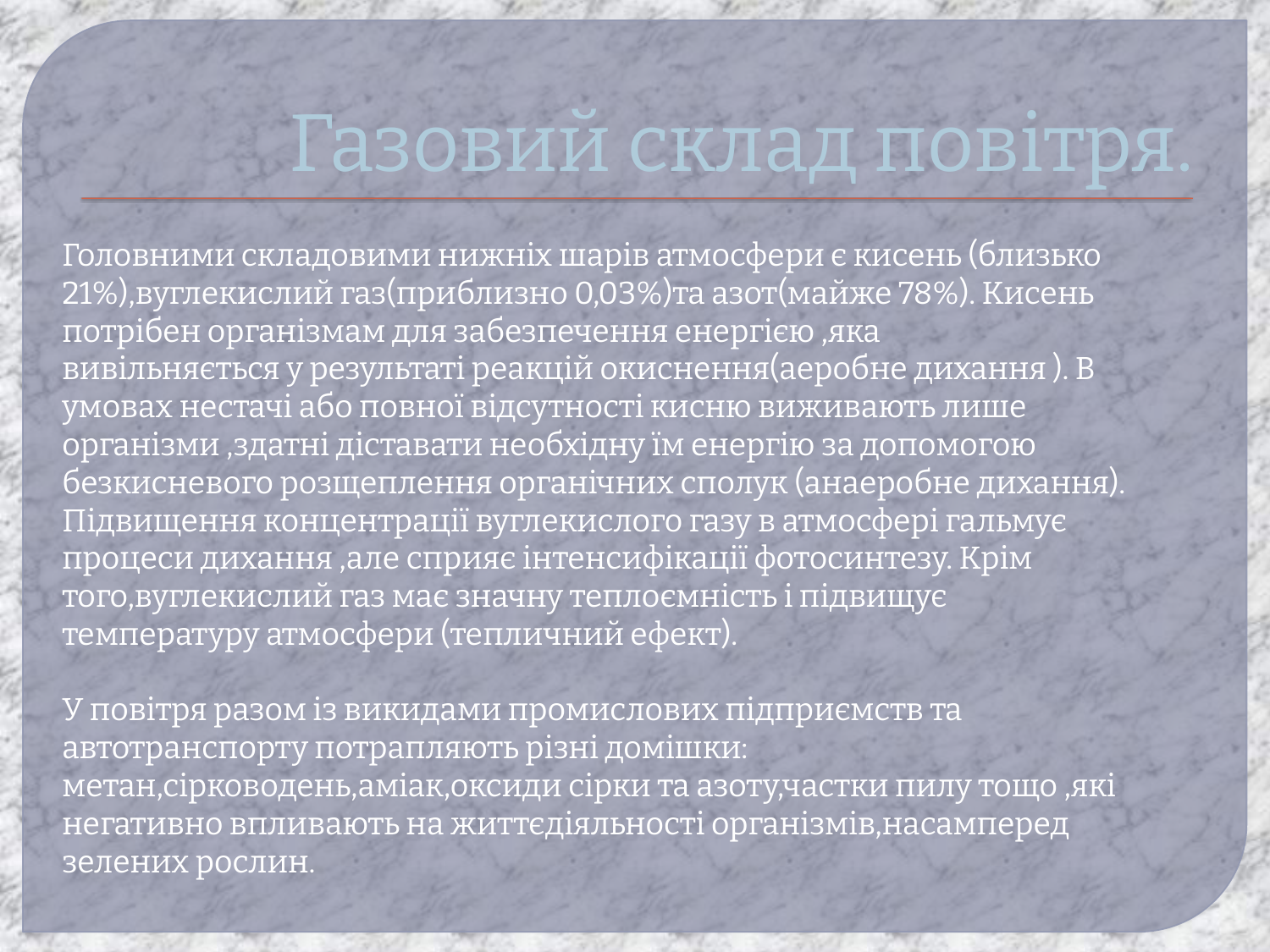

# Газовий склад повітря.
Головними складовими нижніх шарів атмосфери є кисень (близько
21%),вуглекислий газ(приблизно 0,03%)та азот(майже 78%). Кисень
потрібен організмам для забезпечення енергією ,яка
вивільняється у результаті реакцій окиснення(аеробне дихання ). В
умовах нестачі або повної відсутності кисню виживають лише
організми ,здатні діставати необхідну їм енергію за допомогою
безкисневого розщеплення органічних сполук (анаеробне дихання).
Підвищення концентрації вуглекислого газу в атмосфері гальмує
процеси дихання ,але сприяє інтенсифікації фотосинтезу. Крім
того,вуглекислий газ має значну теплоємність і підвищує
температуру атмосфери (тепличний ефект).
У повітря разом із викидами промислових підприємств та
автотранспорту потрапляють різні домішки:
метан,сірководень,аміак,оксиди сірки та азоту,частки пилу тощо ,які
негативно впливають на життєдіяльності організмів,насамперед
зелених рослин.